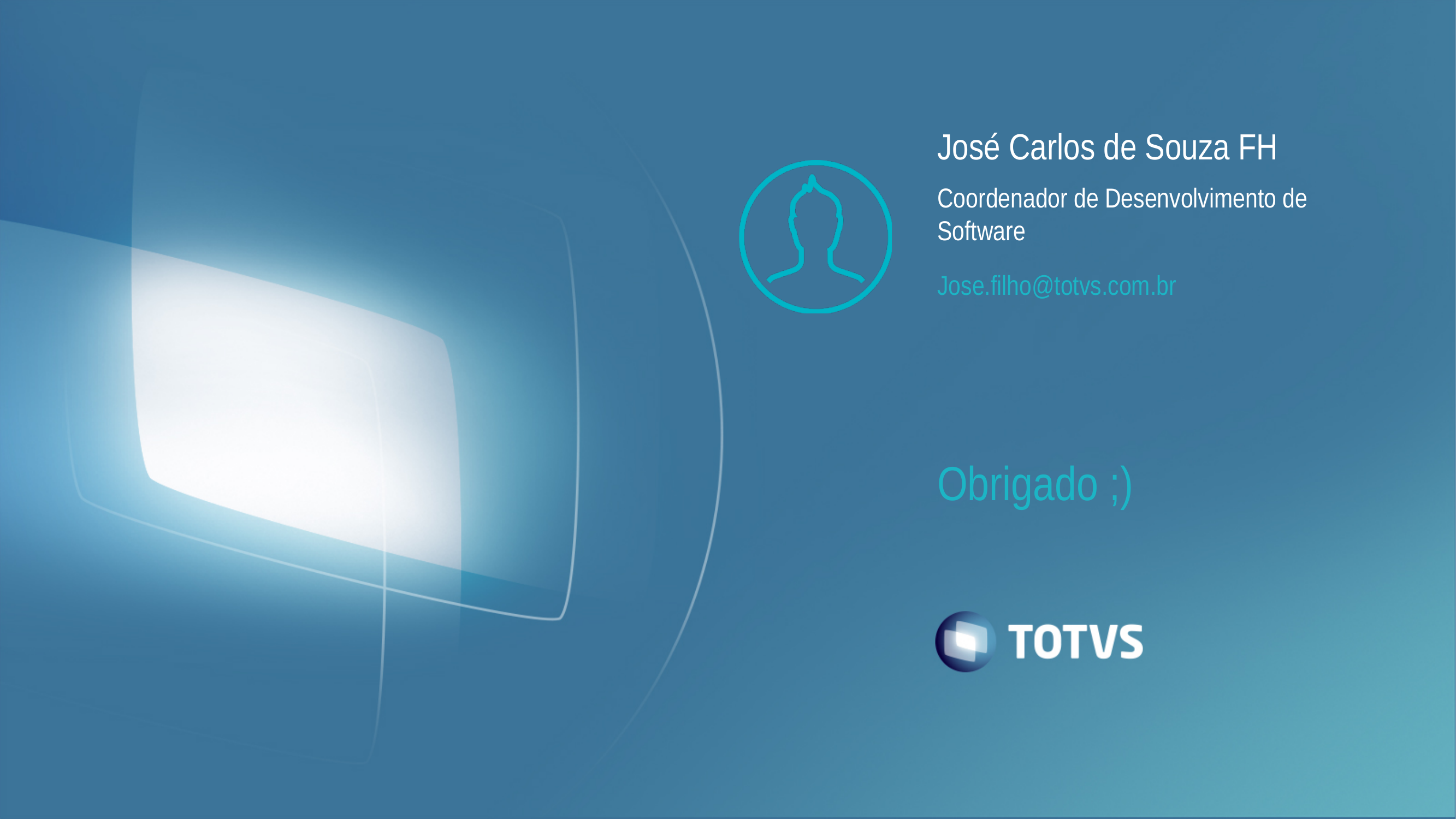

José Carlos de Souza FH
Coordenador de Desenvolvimento de Software

Jose.filho@totvs.com.br